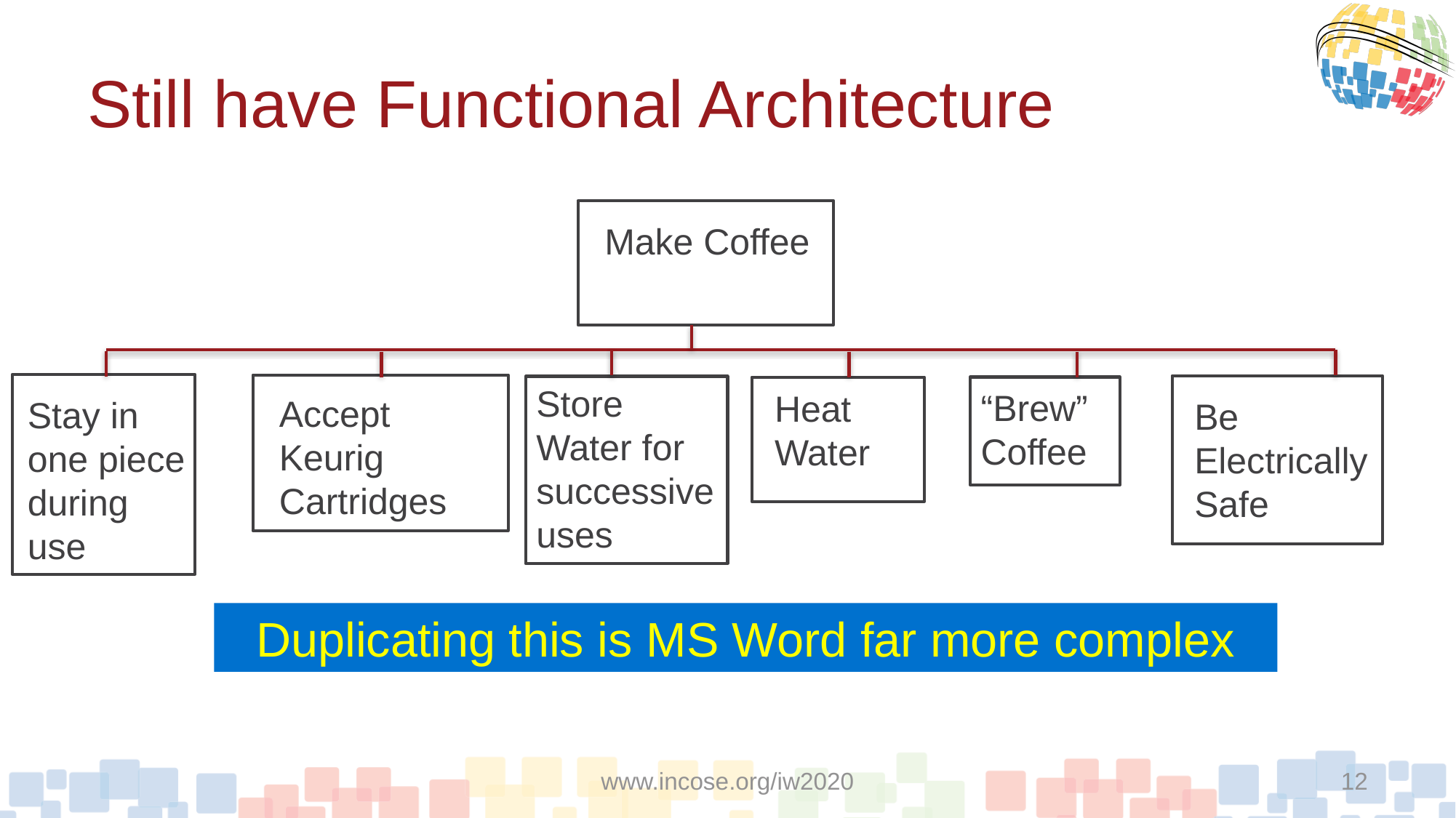

# Still have Functional Architecture

Make Coffee

Store Water for successive uses

“Brew” Coffee
Heat Water
Accept Keurig Cartridges
Stay in one piece during use
Be Electrically Safe
Duplicating this is MS Word far more complex
www.incose.org/iw2020
12